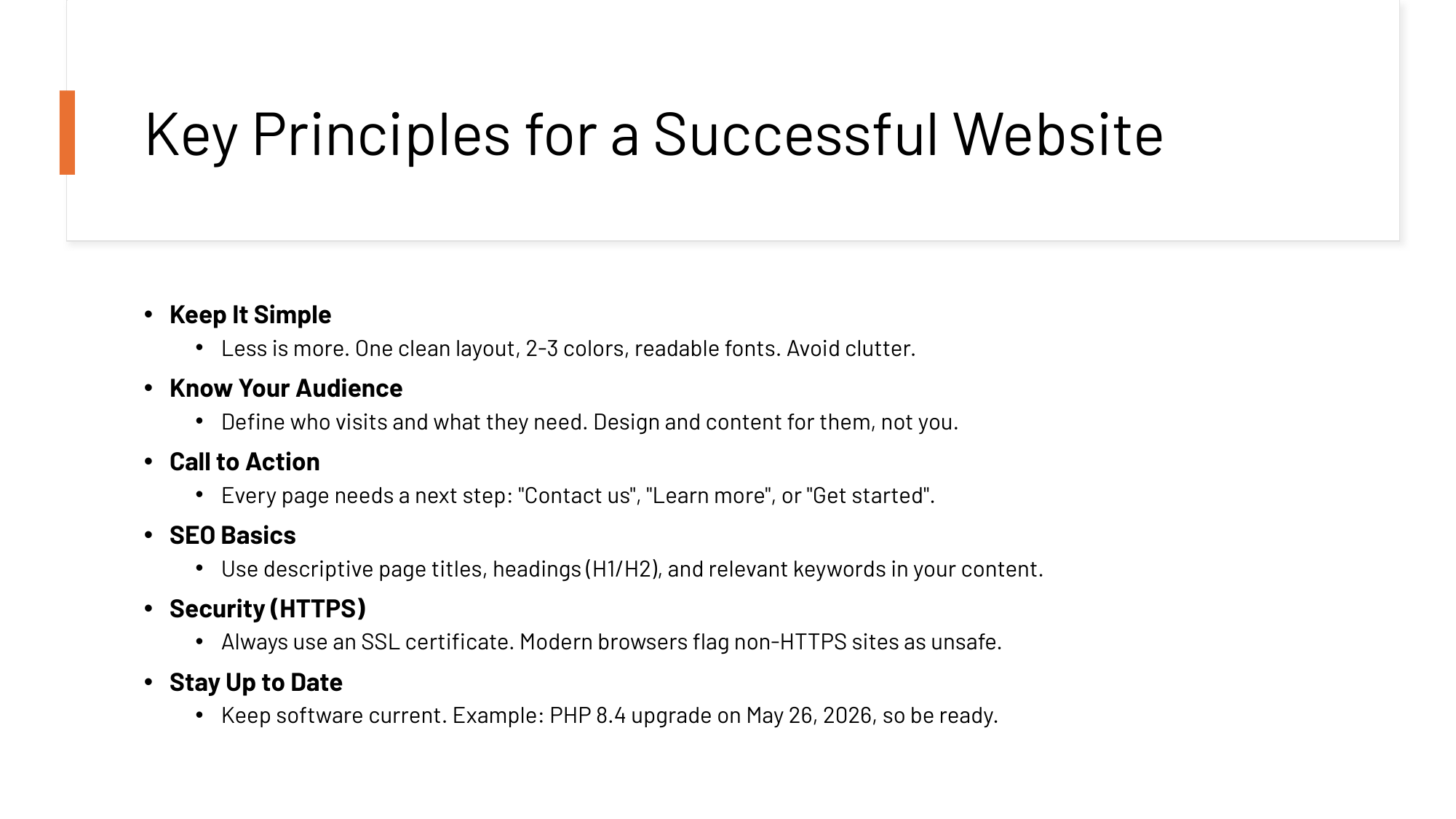

# Key Principles for a Successful Website

Keep It Simple
Less is more. One clean layout, 2-3 colors, readable fonts. Avoid clutter.
Know Your Audience
Define who visits and what they need. Design and content for them, not you.
Call to Action
Every page needs a next step: "Contact us", "Learn more", or "Get started".
SEO Basics
Use descriptive page titles, headings (H1/H2), and relevant keywords in your content.
Security (HTTPS)
Always use an SSL certificate. Modern browsers flag non-HTTPS sites as unsafe.
Stay Up to Date
Keep software current. Example: PHP 8.4 upgrade on May 26, 2026, so be ready.